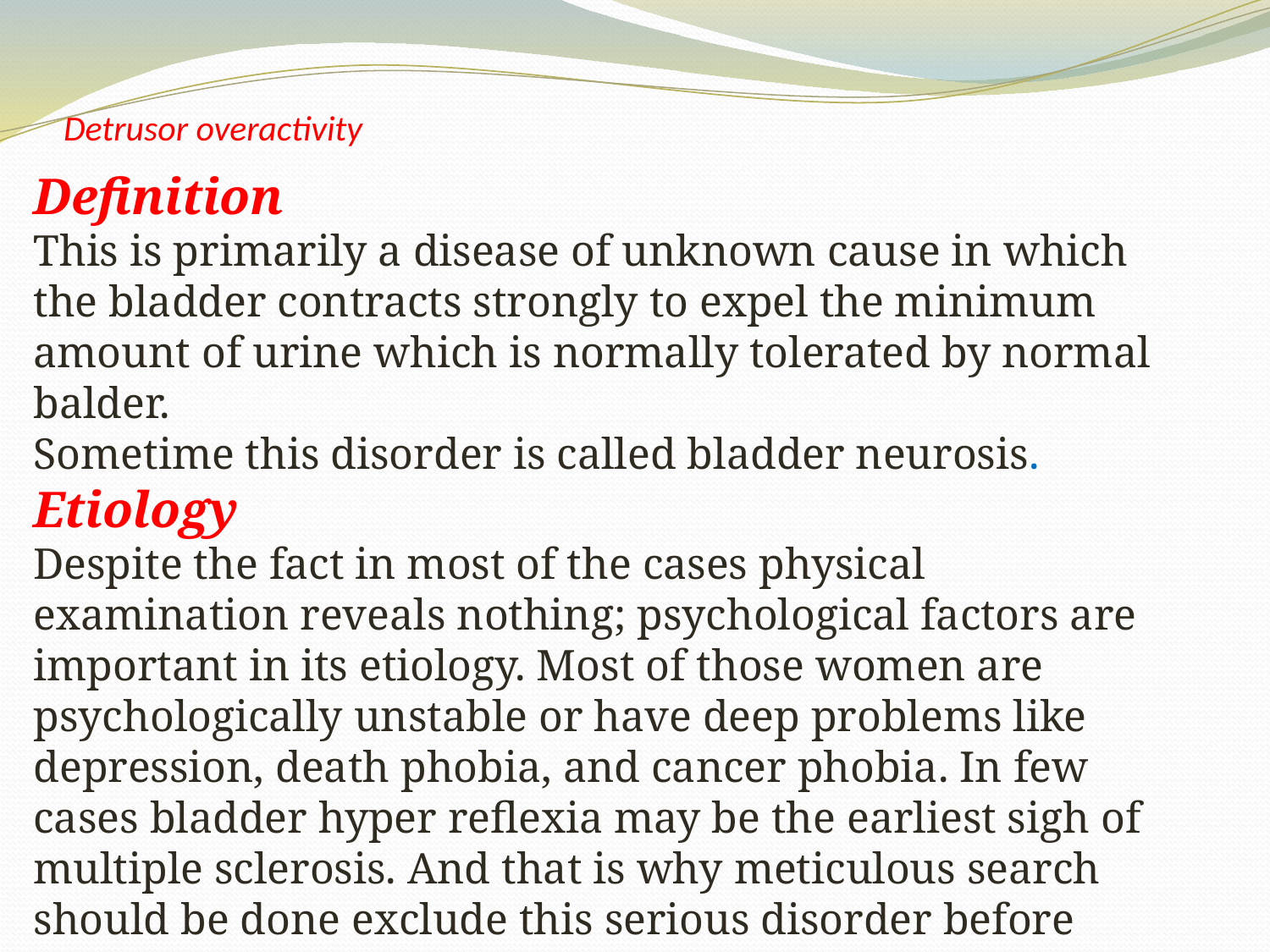

# Detrusor overactivity
Definition
This is primarily a disease of unknown cause in which the bladder contracts strongly to expel the minimum amount of urine which is normally tolerated by normal balder.
Sometime this disorder is called bladder neurosis.
Etiology
Despite the fact in most of the cases physical examination reveals nothing; psychological factors are important in its etiology. Most of those women are psychologically unstable or have deep problems like depression, death phobia, and cancer phobia. In few cases bladder hyper reflexia may be the earliest sigh of multiple sclerosis. And that is why meticulous search should be done exclude this serious disorder before truly diagnosing detrusor instability.